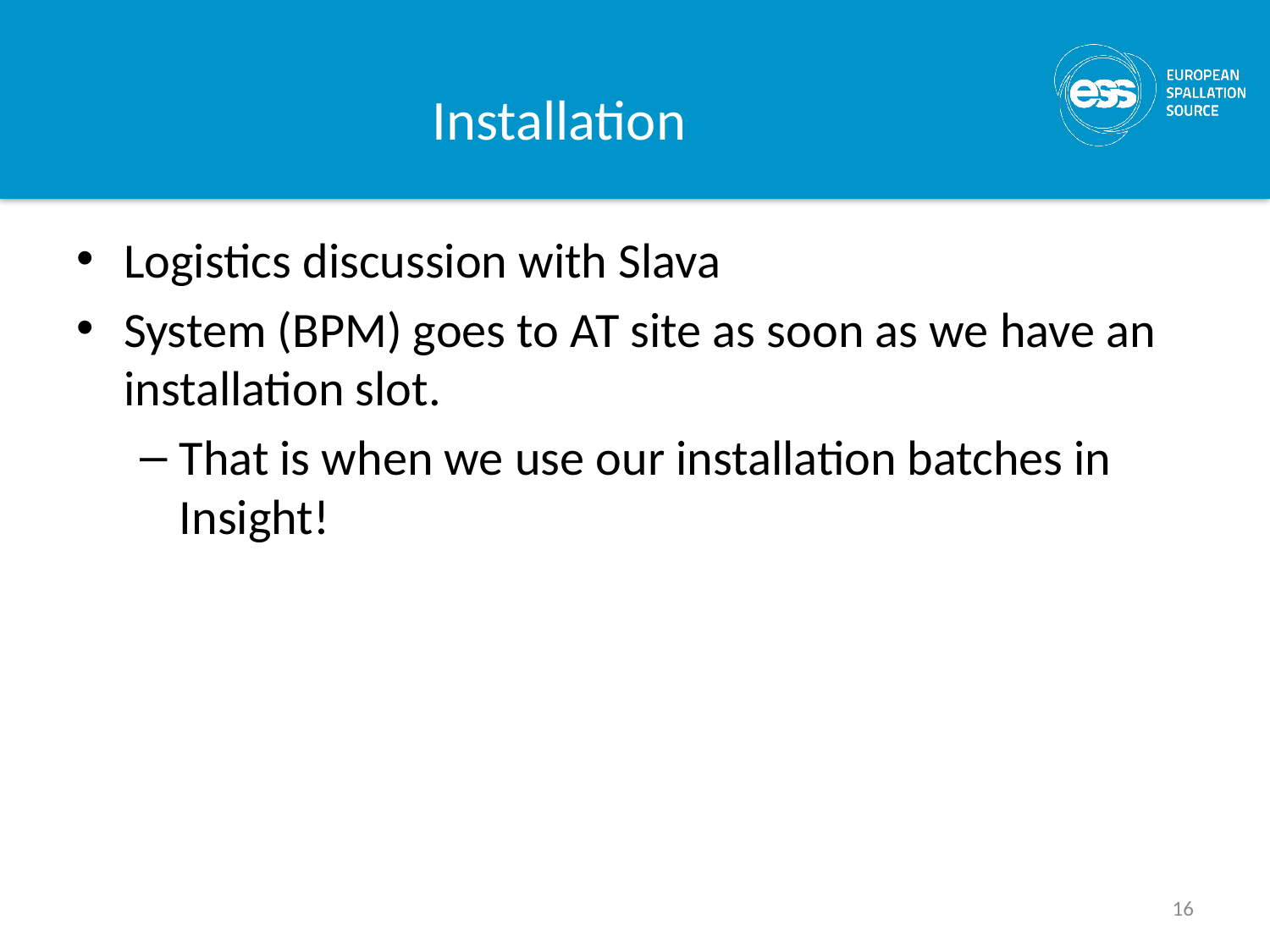

# Installation
Logistics discussion with Slava
System (BPM) goes to AT site as soon as we have an installation slot.
That is when we use our installation batches in Insight!
16